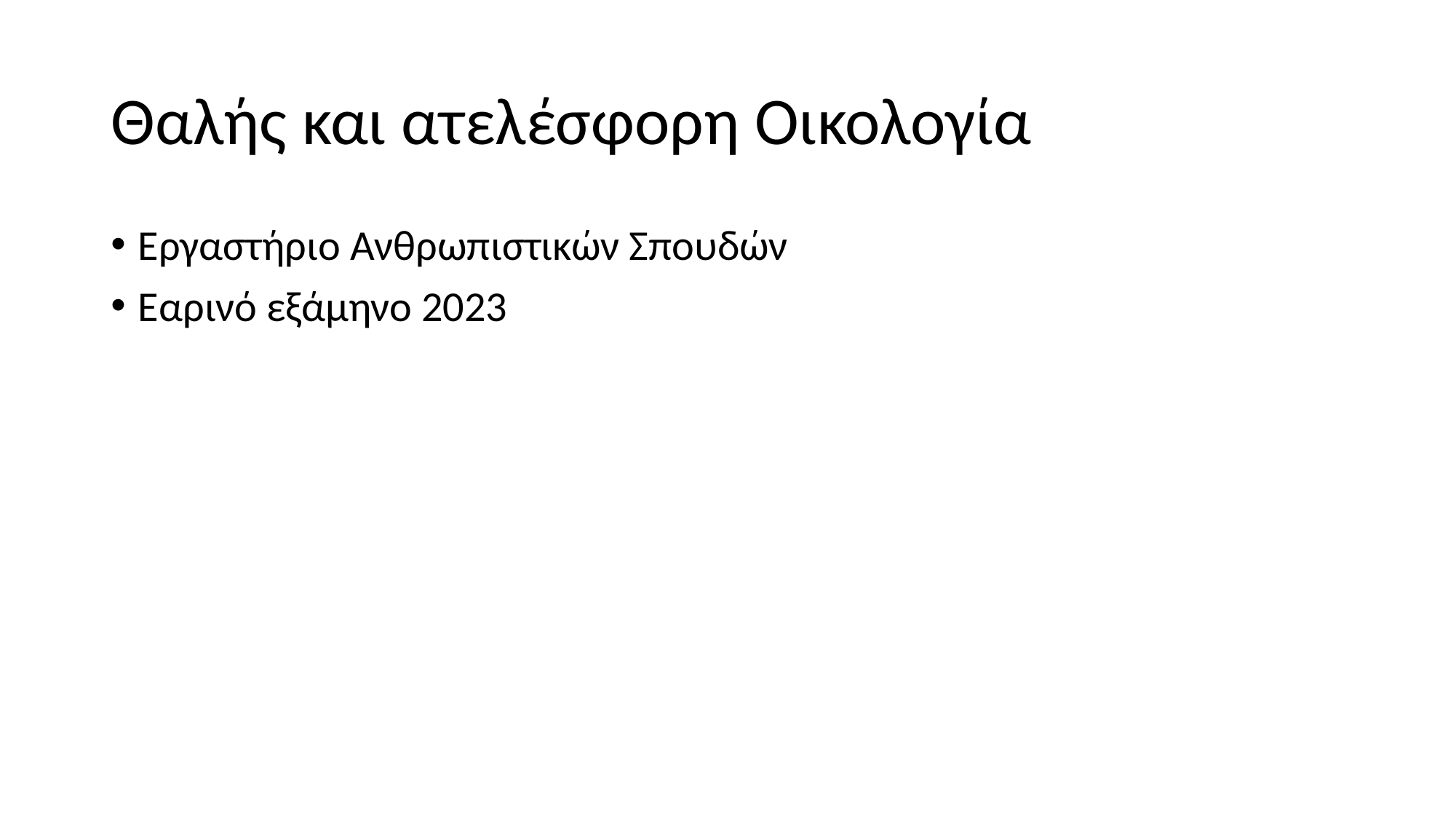

# Θαλής και ατελέσφορη Οικολογία
Εργαστήριο Ανθρωπιστικών Σπουδών
Εαρινό εξάμηνο 2023